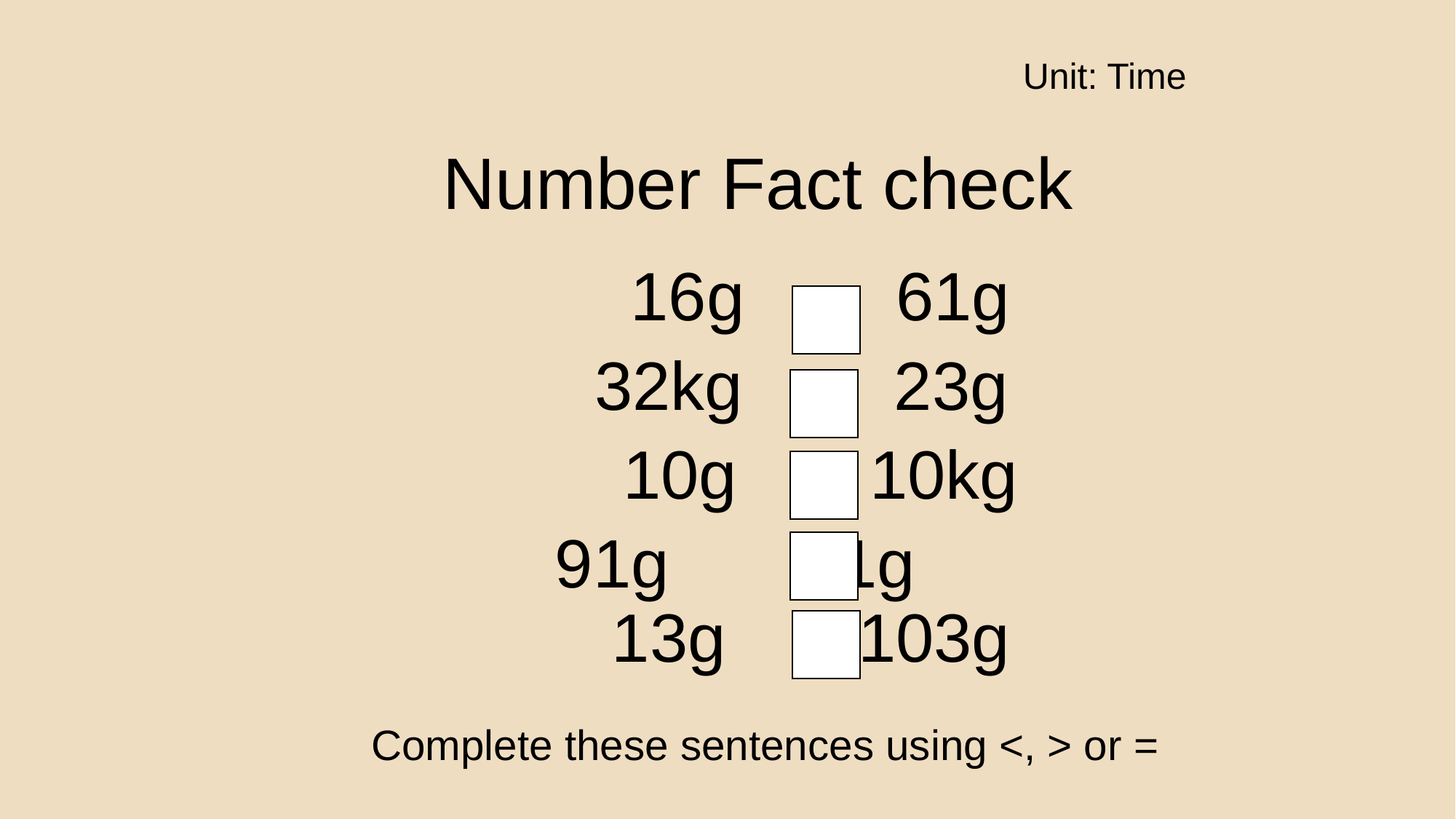

Unit: Time
# Number Fact check
  16g        61g

32kg        23g

  10g       10kg

  91g       91g
 13g       103g

Complete these sentences using <, > or =